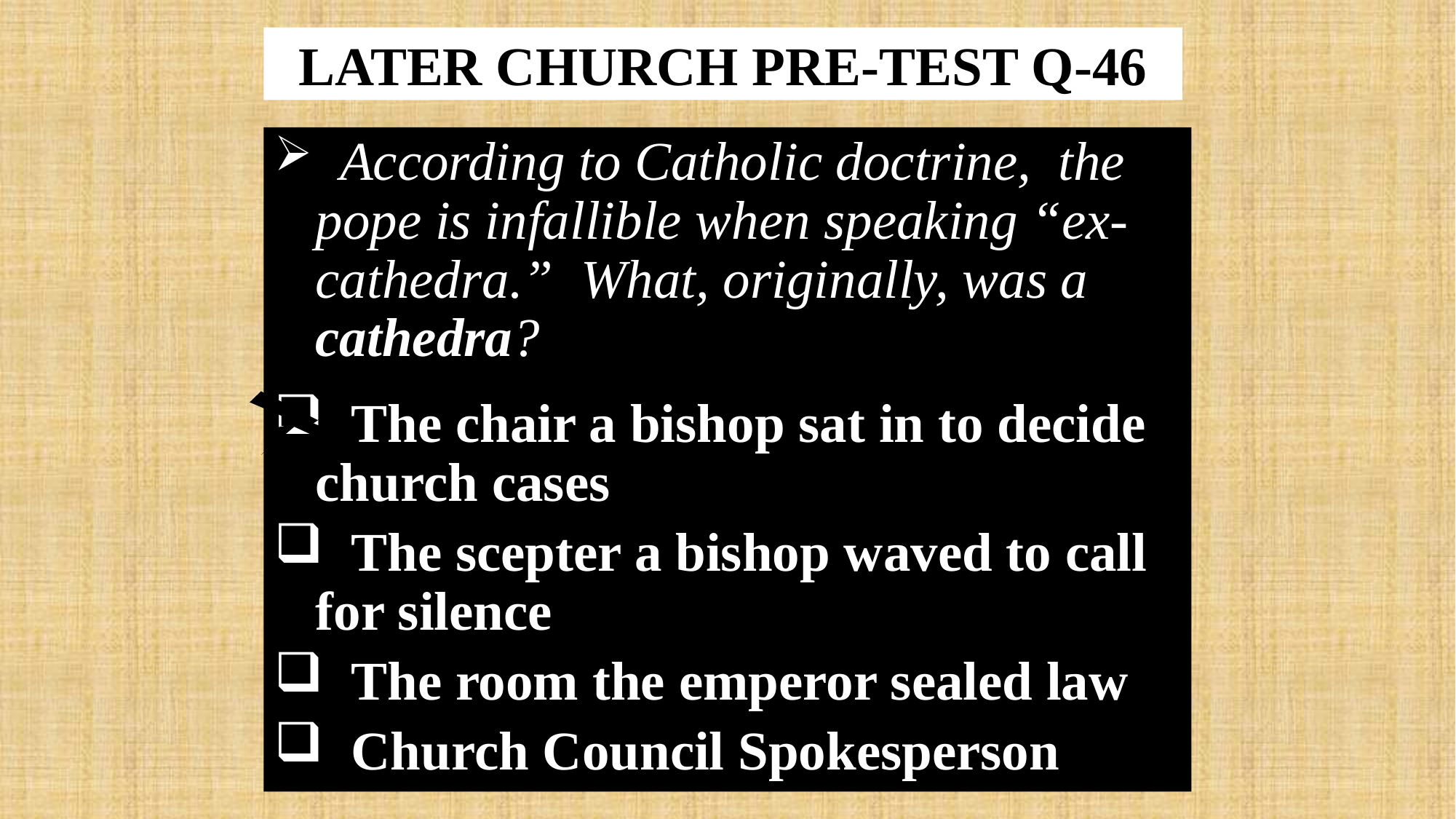

# LATER CHURCH PRE-TEST Q-46
  According to Catholic doctrine,  the pope is infallible when speaking “ex-cathedra.”  What, originally, was a cathedra?

  The chair a bishop sat in to decide church cases
  The scepter a bishop waved to call for silence
  The room the emperor sealed law
  Church Council Spokesperson

X